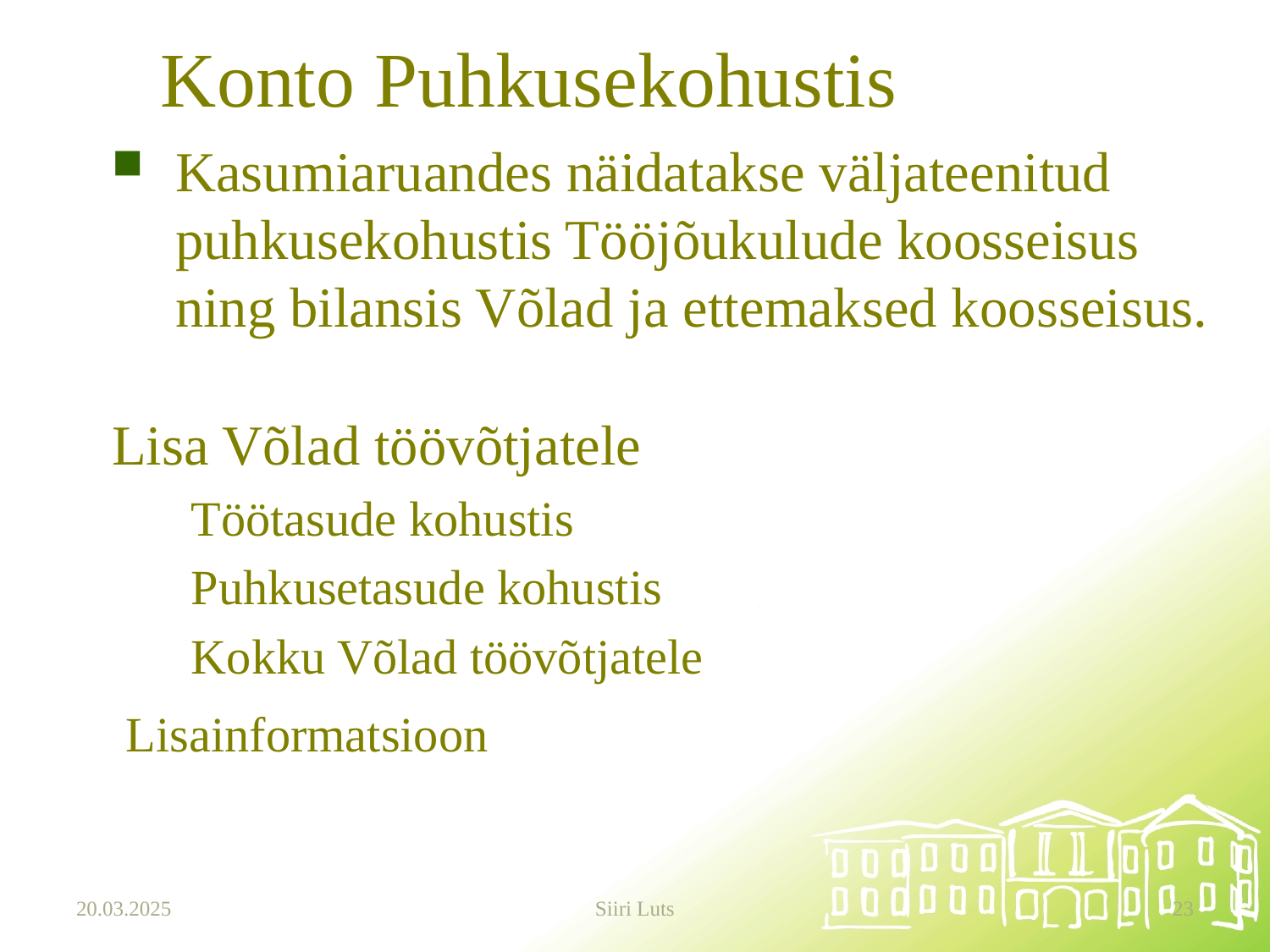

# Konto Puhkusekohustis
Kasumiaruandes näidatakse väljateenitud puhkusekohustis Tööjõukulude koosseisus ning bilansis Võlad ja ettemaksed koosseisus.

Lisa Võlad töövõtjatele
Töötasude kohustis
Puhkusetasude kohustis
Kokku Võlad töövõtjatele
 Lisainformatsioon
20.03.2025
Siiri Luts
23